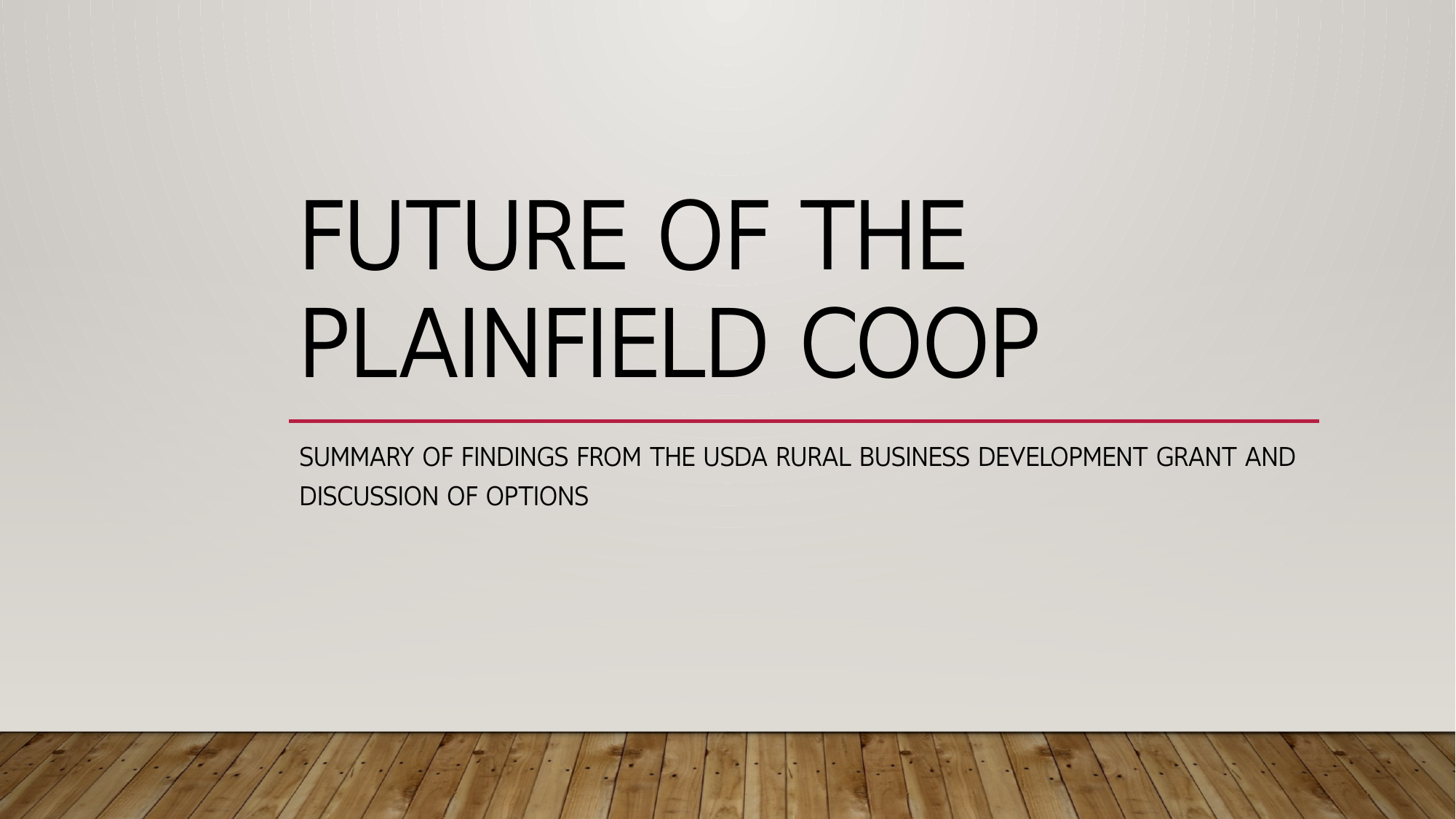

# Future of the Plainfield Coop
Summary of Findings from the USDA Rural Business Development Grant and discussion of options